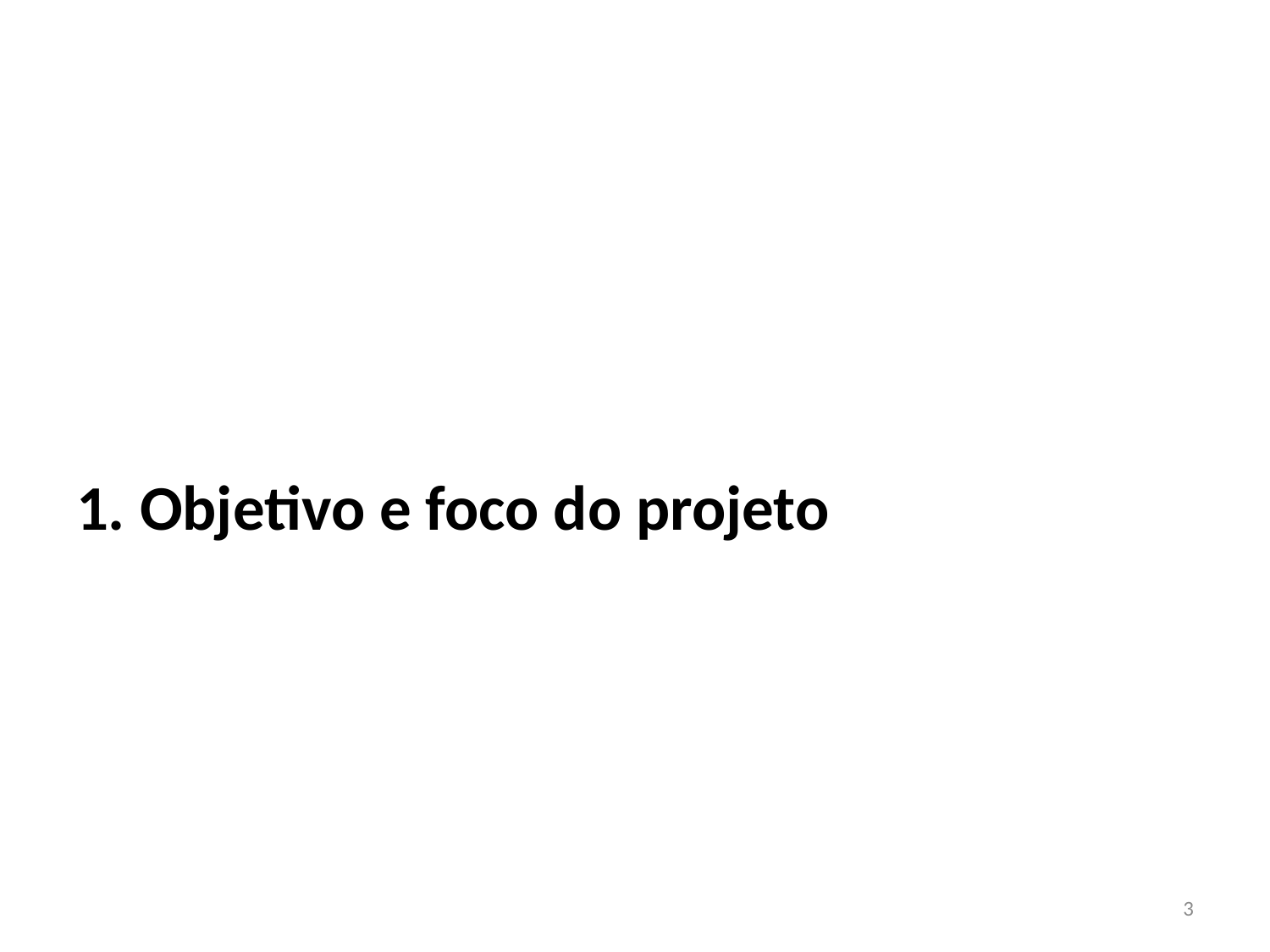

#

1. Objetivo e foco do projeto

3